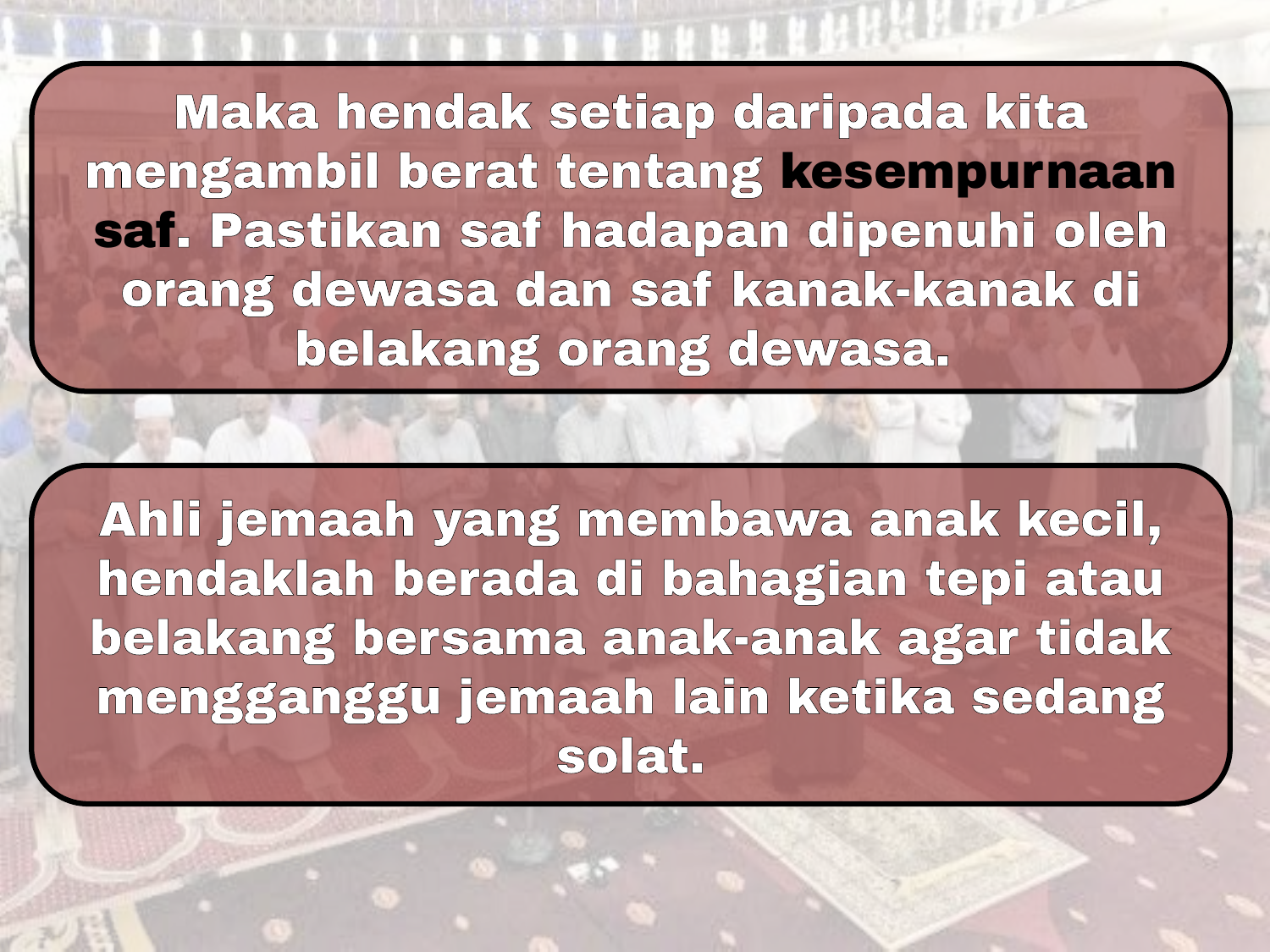

Maka hendak setiap daripada kita mengambil berat tentang kesempurnaan saf. Pastikan saf hadapan dipenuhi oleh orang dewasa dan saf kanak-kanak di belakang orang dewasa.
Ahli jemaah yang membawa anak kecil, hendaklah berada di bahagian tepi atau belakang bersama anak-anak agar tidak mengganggu jemaah lain ketika sedang solat.